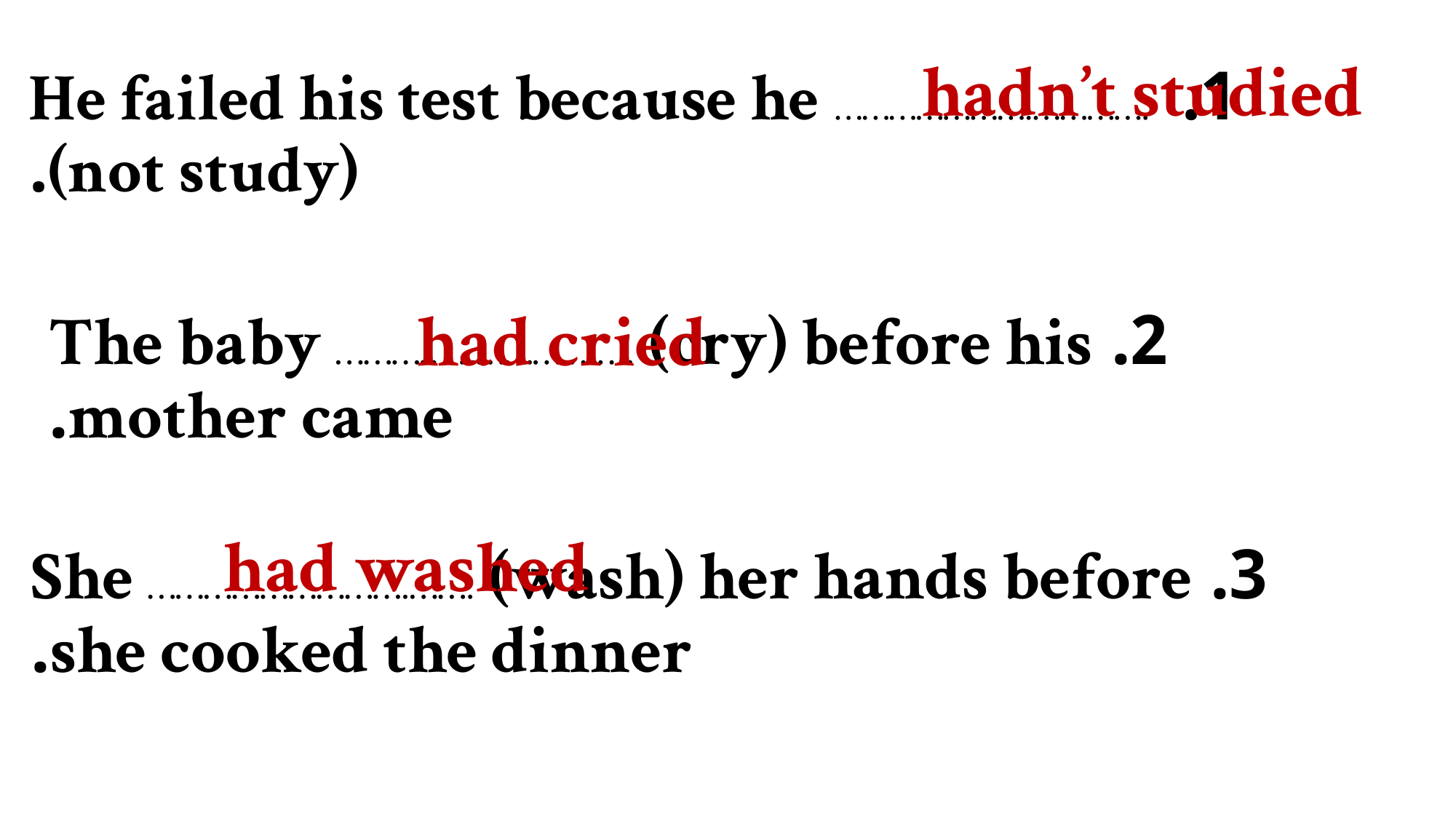

hadn’t studied
# 1. He failed his test because he ………………….………….  (not study).
had cried
2. The baby …………………….……. (cry) before his mother came.
had washed
3. She ……………………….……. (wash) her hands before she cooked the dinner.